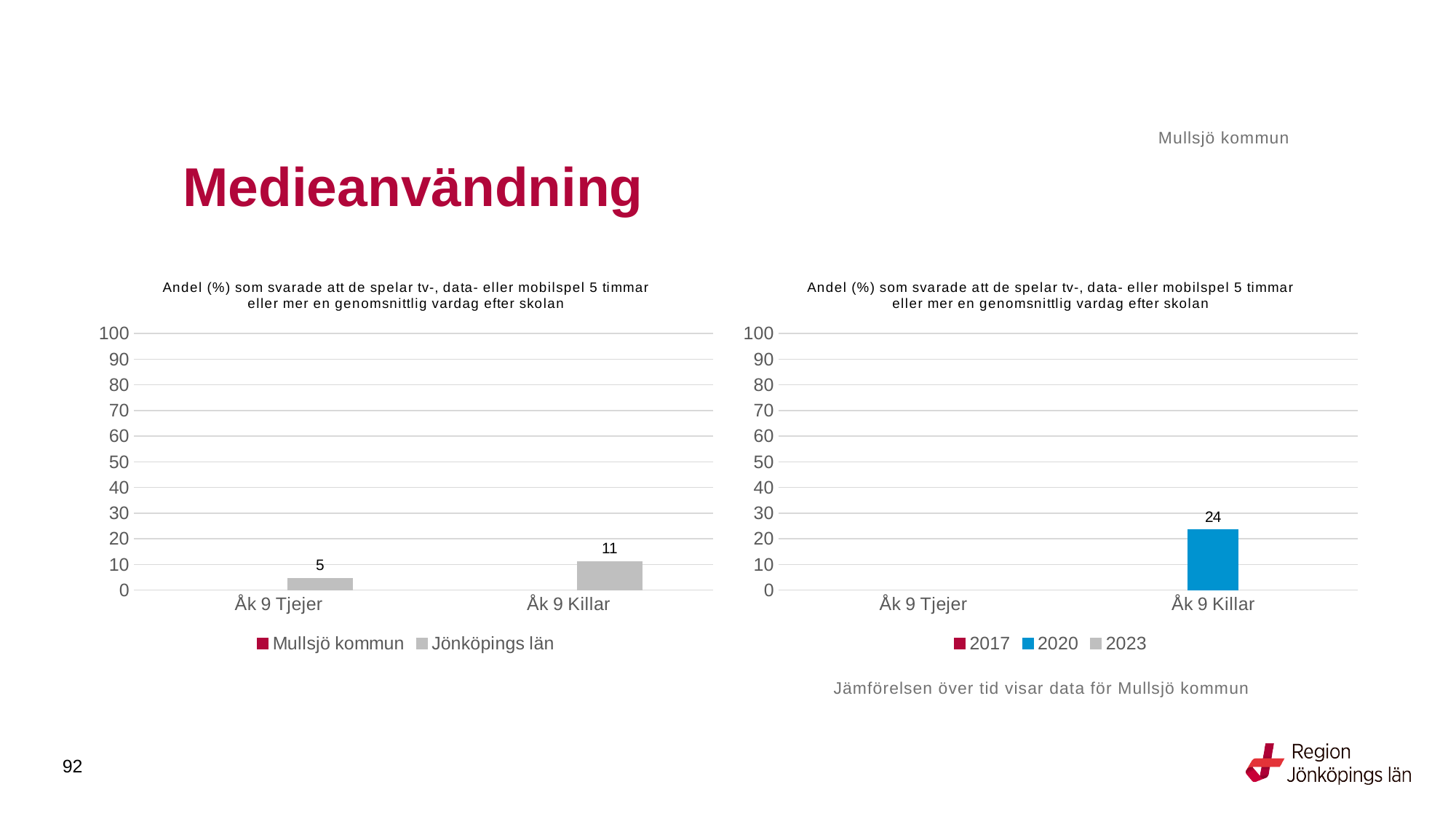

Mullsjö kommun
# Medieanvändning

### Chart: Andel (%) som svarade att de spelar tv-, data- eller mobilspel 5 timmar eller mer en genomsnittlig vardag efter skolan

| Category | Mullsjö kommun | Jönköpings län |
|---|---|---|
| Åk 9 Tjejer | None | 4.6358 |
| Åk 9 Killar | None | 11.2238 |

### Chart: Andel (%) som svarade att de spelar tv-, data- eller mobilspel 5 timmar eller mer en genomsnittlig vardag efter skolan

| Category | 2017 | 2020 | 2023 |
|---|---|---|---|
| Åk 9 Tjejer | None | None | None |
| Åk 9 Killar | None | 23.5294 | None |
Jämförelsen över tid visar data för Mullsjö kommun
92